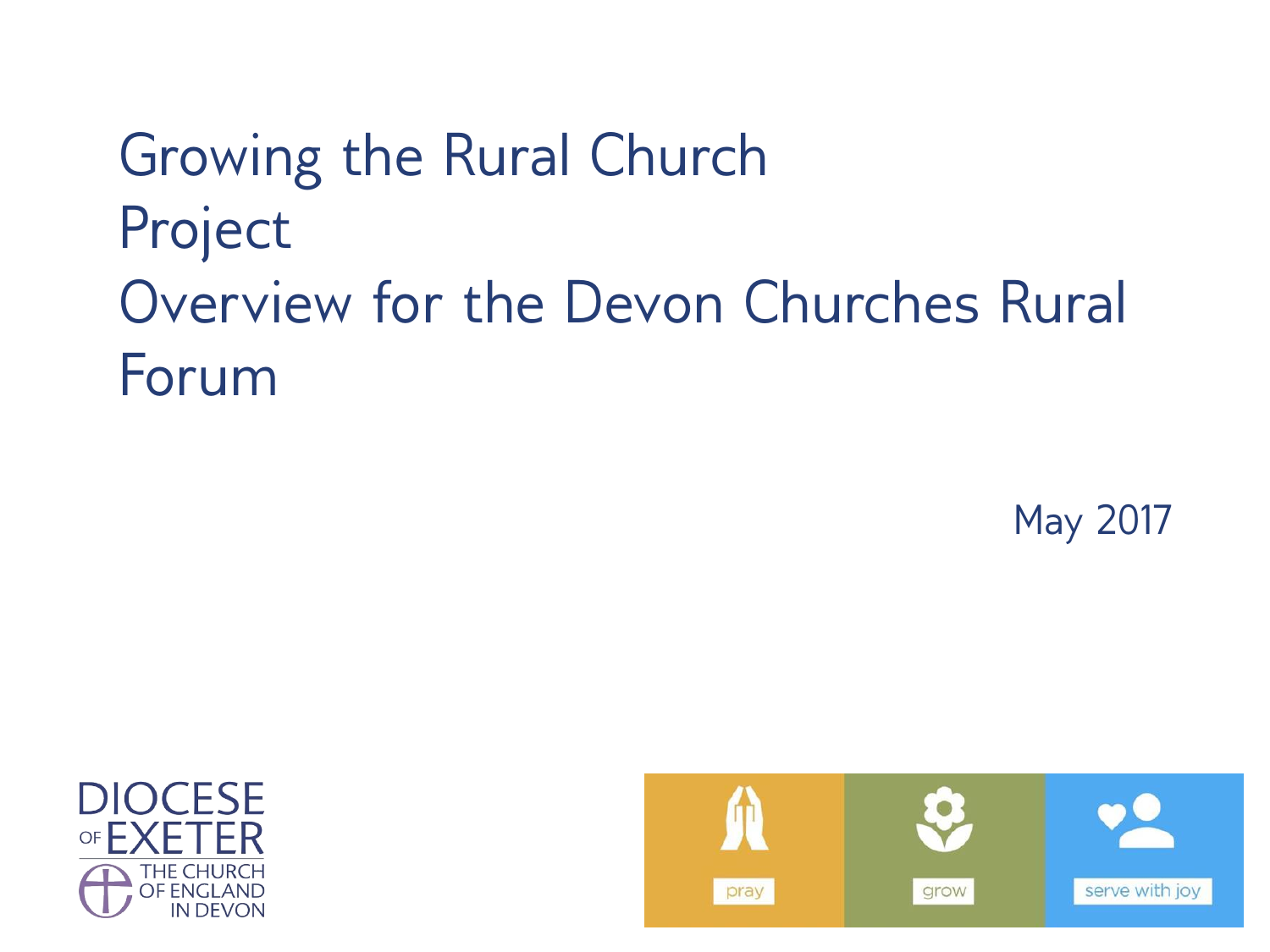

# Growing the Rural Church Project Overview for the Devon Churches Rural Forum
 May 2017